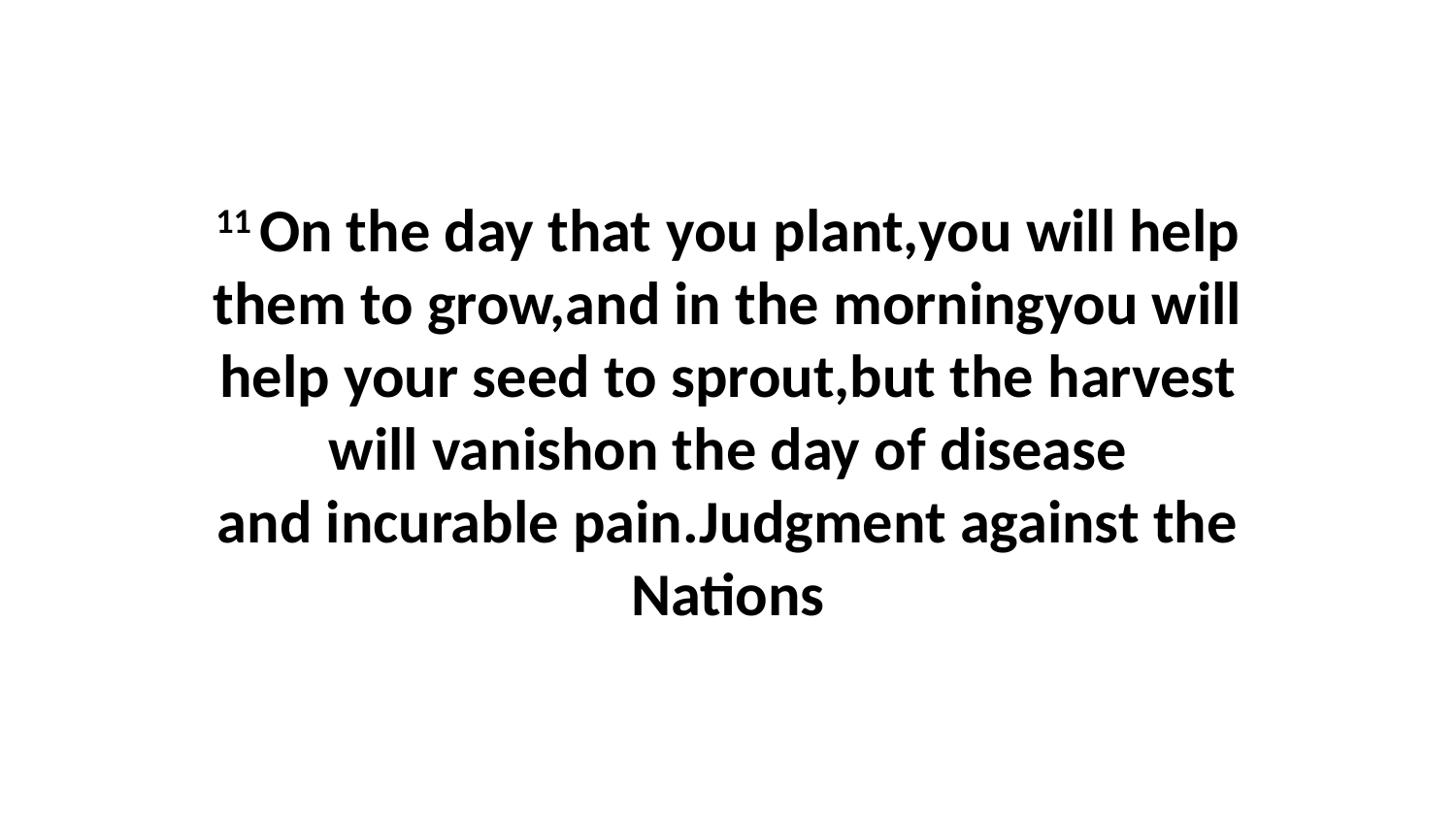

11 On the day that you plant,you will help them to grow,and in the morningyou will help your seed to sprout,but the harvest will vanishon the day of disease and incurable pain.Judgment against the Nations